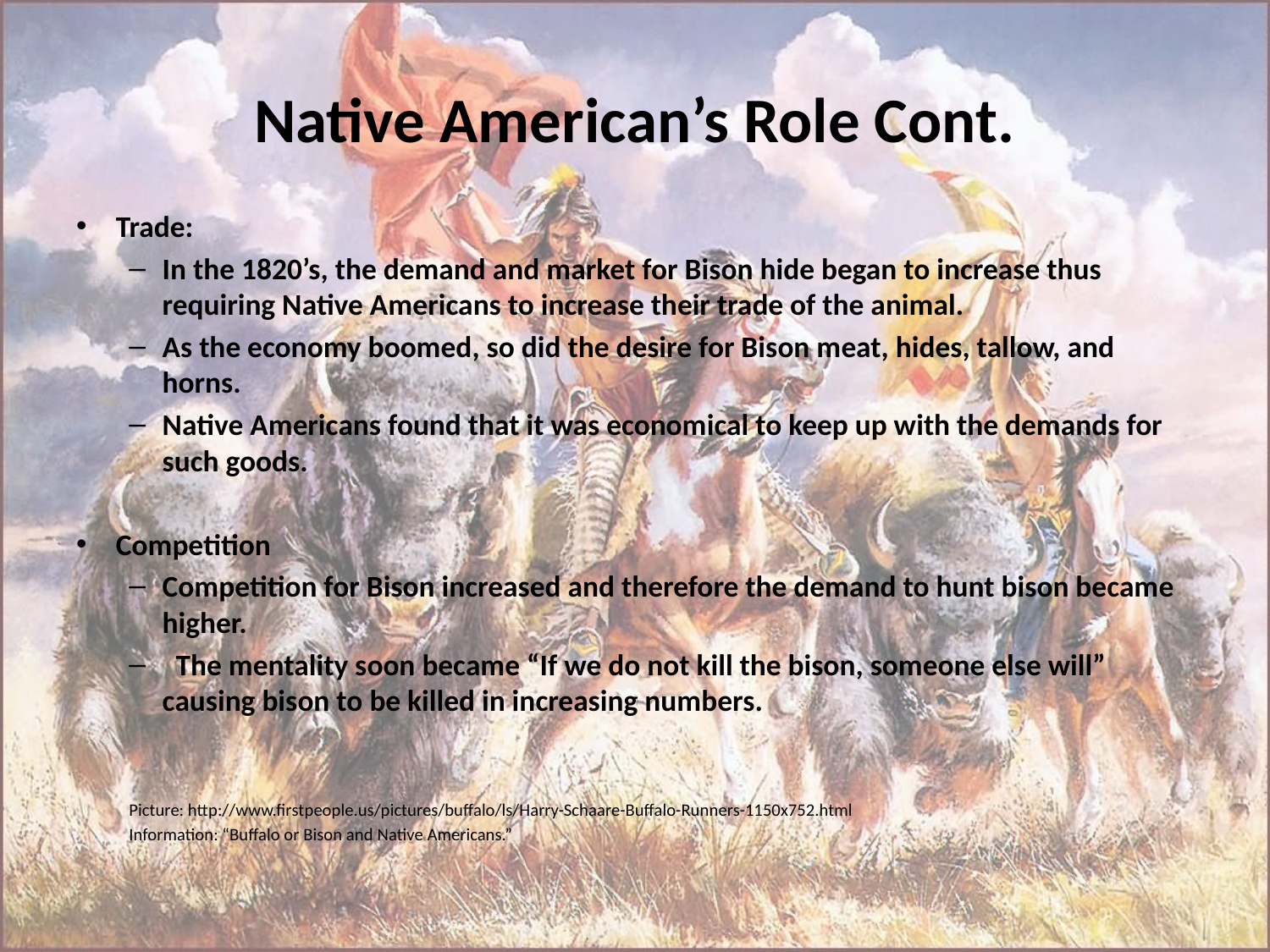

# Native American’s Role Cont.
Trade:
In the 1820’s, the demand and market for Bison hide began to increase thus requiring Native Americans to increase their trade of the animal.
As the economy boomed, so did the desire for Bison meat, hides, tallow, and horns.
Native Americans found that it was economical to keep up with the demands for such goods.

Competition
Competition for Bison increased and therefore the demand to hunt bison became higher.
  The mentality soon became “If we do not kill the bison, someone else will” causing bison to be killed in increasing numbers.

Picture: http://www.firstpeople.us/pictures/buffalo/ls/Harry-Schaare-Buffalo-Runners-1150x752.html
Information: “Buffalo or Bison and Native Americans.”